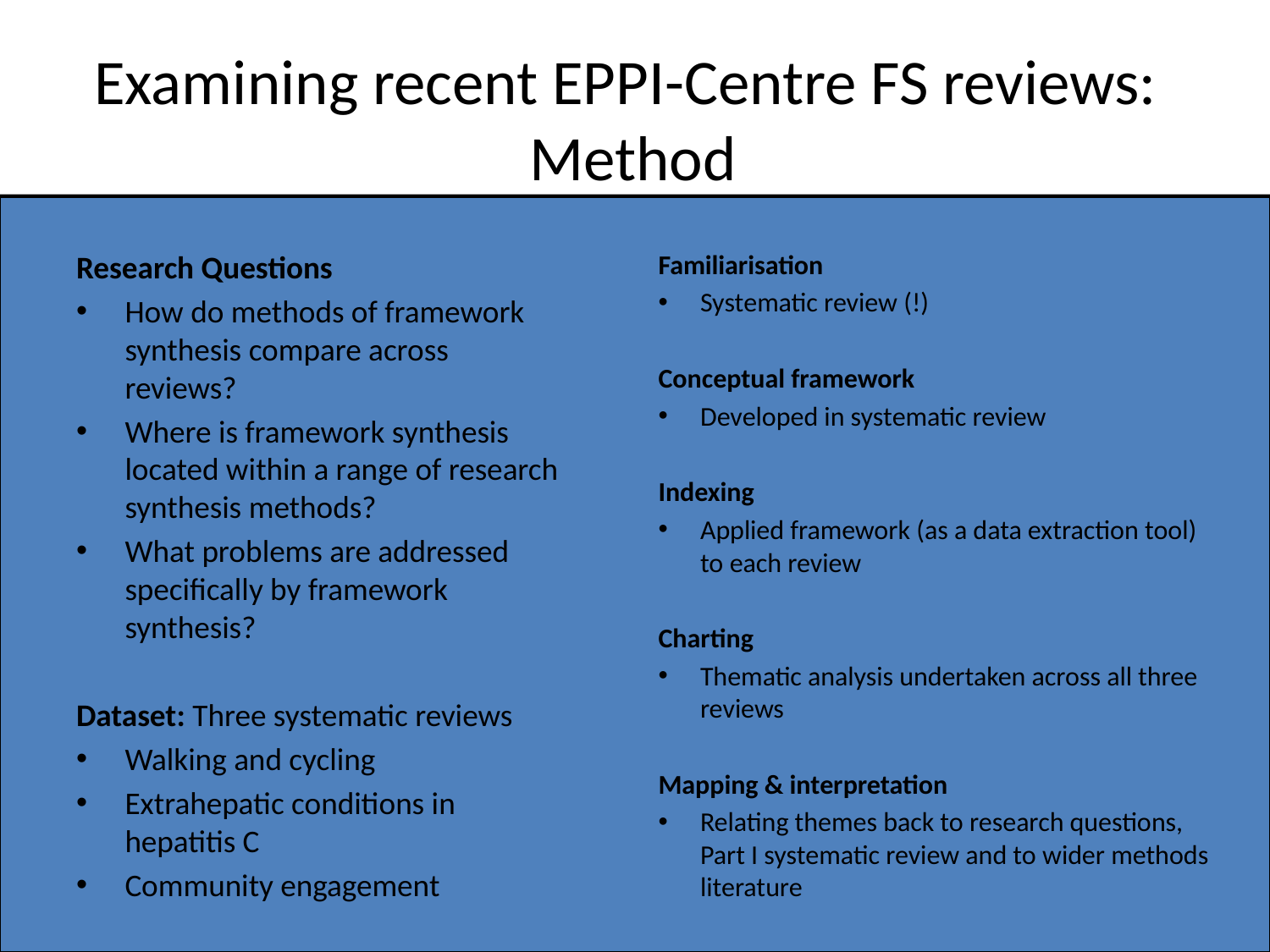

# Examining recent EPPI-Centre FS reviews: Method
Research Questions
How do methods of framework synthesis compare across reviews?
Where is framework synthesis located within a range of research synthesis methods?
What problems are addressed specifically by framework synthesis?

Dataset: Three systematic reviews
Walking and cycling
Extrahepatic conditions in hepatitis C
Community engagement
Familiarisation
Systematic review (!)

Conceptual framework
Developed in systematic review

Indexing
Applied framework (as a data extraction tool) to each review

Charting
Thematic analysis undertaken across all three reviews

Mapping & interpretation
Relating themes back to research questions, Part I systematic review and to wider methods literature